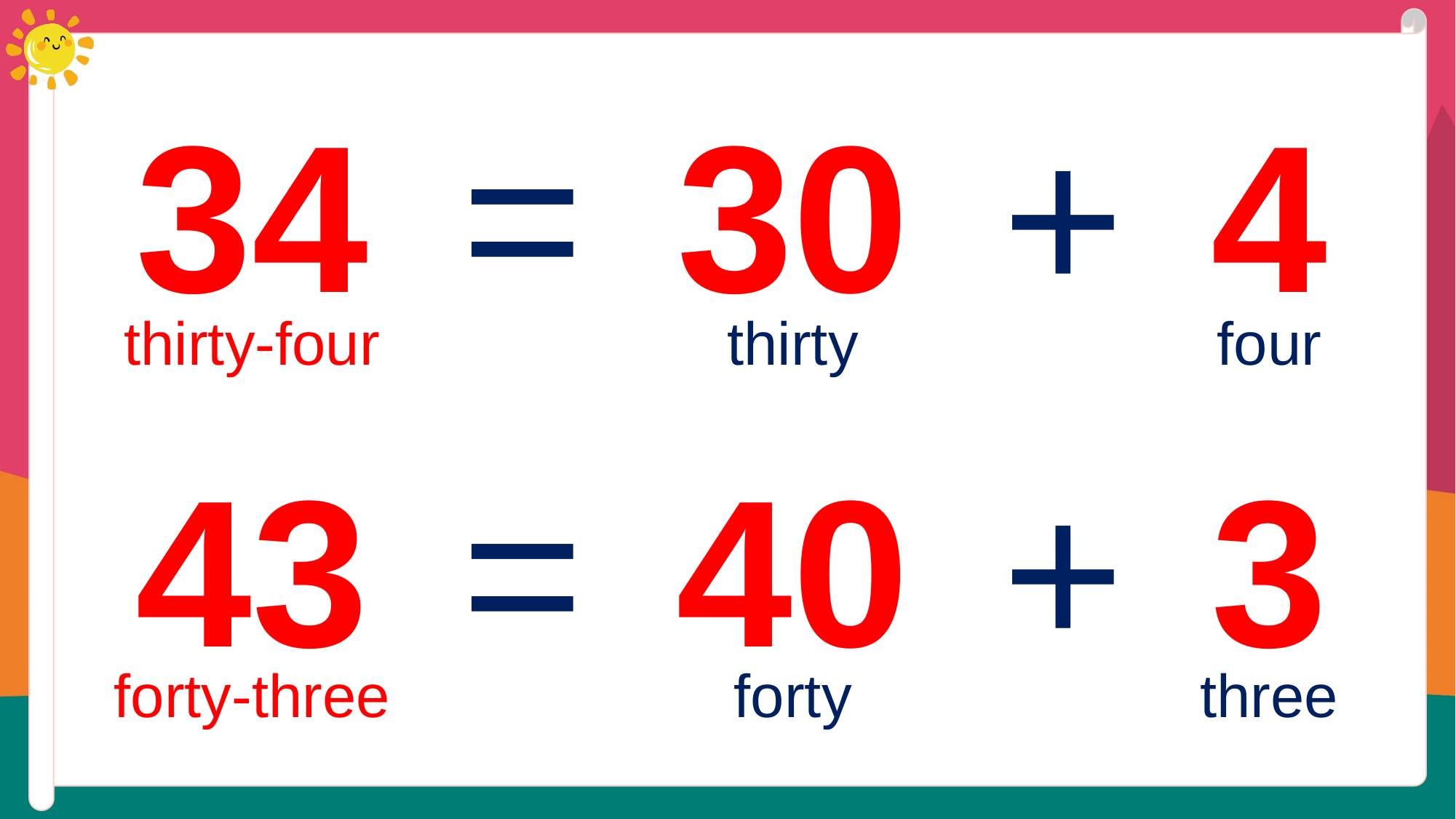

34
=
30
+
4
thirty-four
thirty
four
43
=
40
+
3
forty-three
forty
three